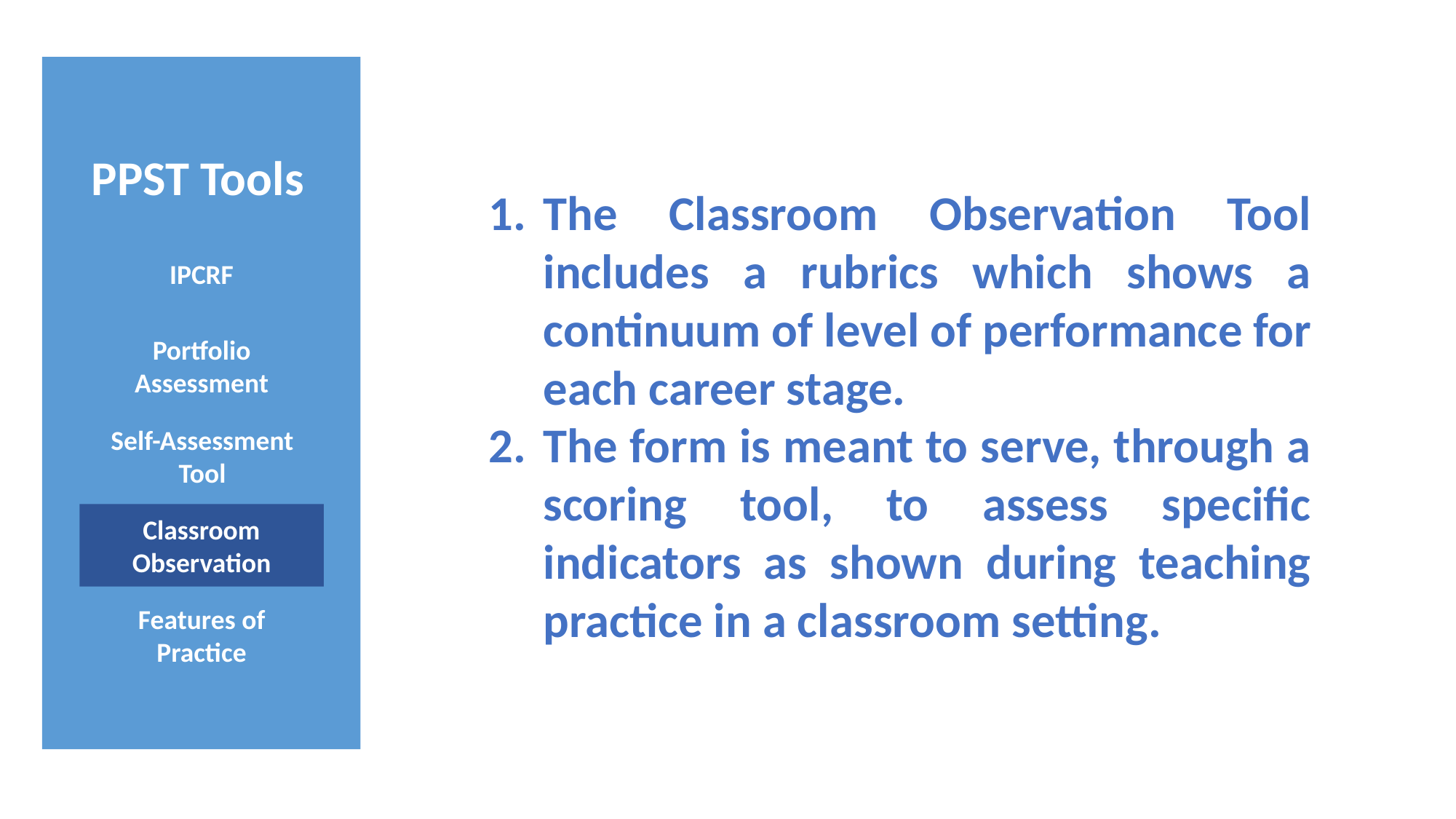

PPST Tools
The Classroom Observation Tool includes a rubrics which shows a continuum of level of performance for each career stage.
The form is meant to serve, through a scoring tool, to assess specific indicators as shown during teaching practice in a classroom setting.
IPCRF
Portfolio
Assessment
Self-Assessment Tool
Classroom Observation
Features of Practice